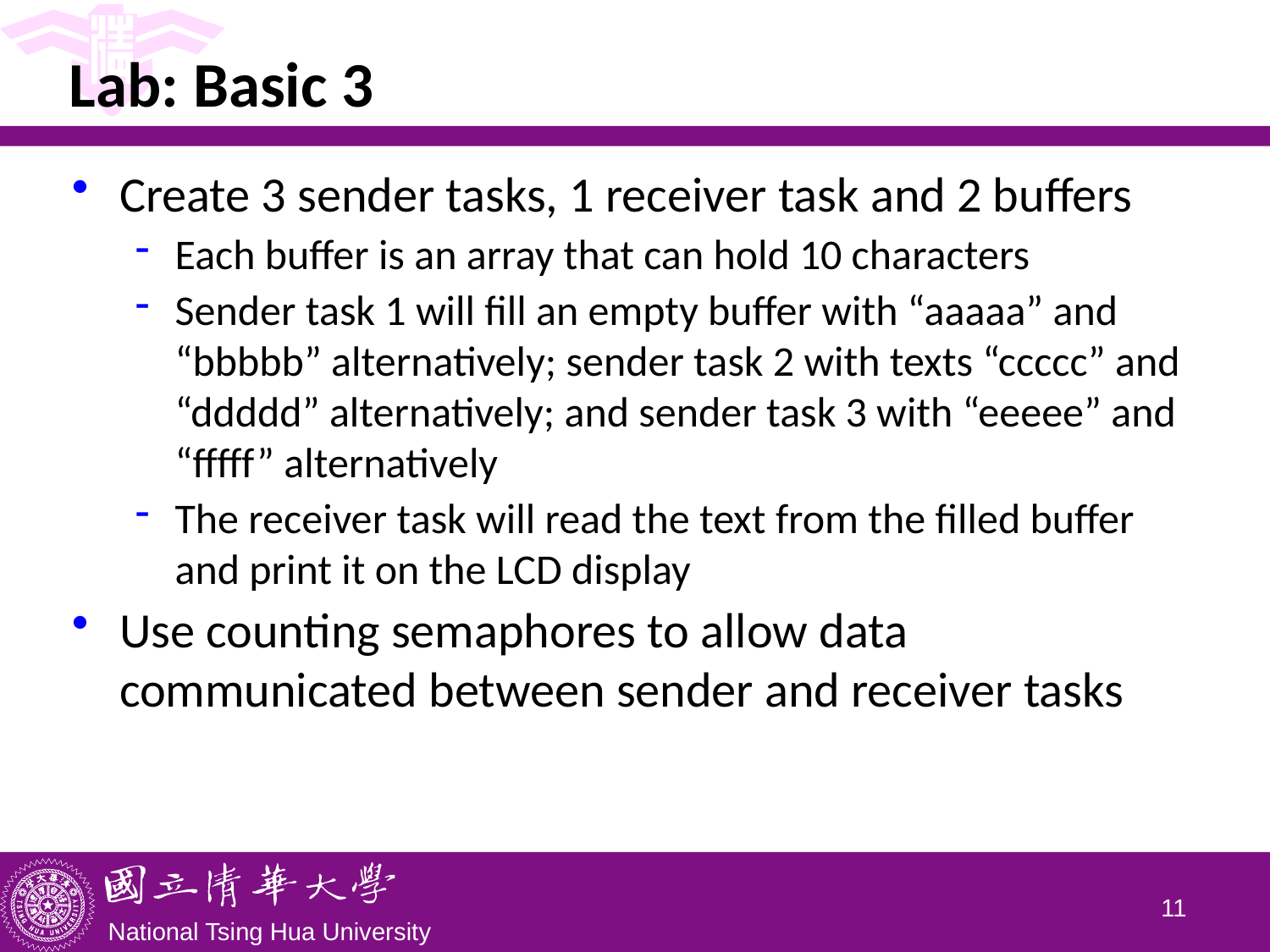

# Lab: Basic 3
Create 3 sender tasks, 1 receiver task and 2 buffers
Each buffer is an array that can hold 10 characters
Sender task 1 will fill an empty buffer with “aaaaa” and “bbbbb” alternatively; sender task 2 with texts “ccccc” and “ddddd” alternatively; and sender task 3 with “eeeee” and “fffff” alternatively
The receiver task will read the text from the filled buffer and print it on the LCD display
Use counting semaphores to allow data communicated between sender and receiver tasks

11